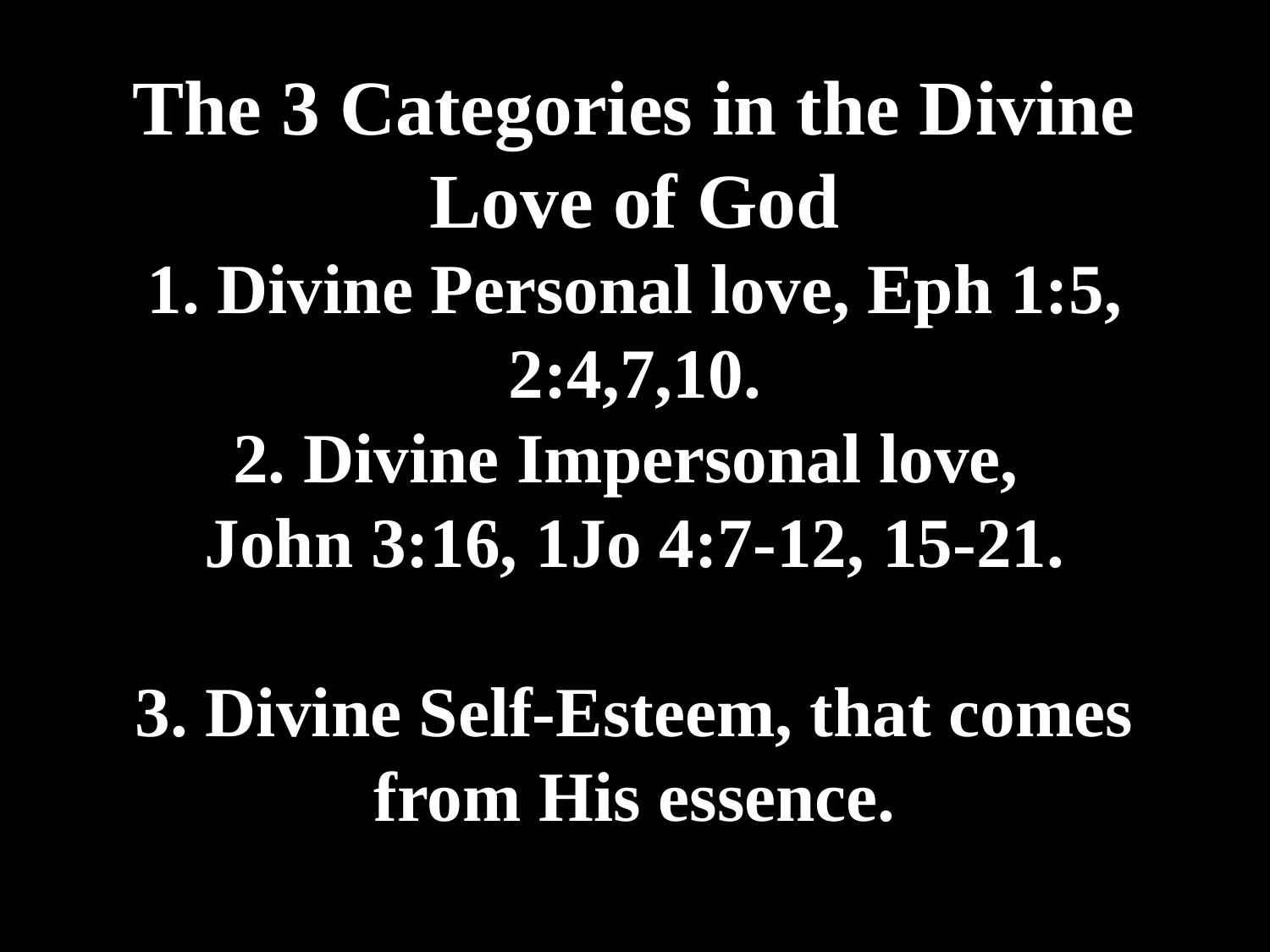

# The 3 Categories in the Divine Love of God 1. Divine Personal love, Eph 1:5, 2:4,7,10. 2. Divine Impersonal love, John 3:16, 1Jo 4:7-12, 15-21. 3. Divine Self-Esteem, that comes from His essence.